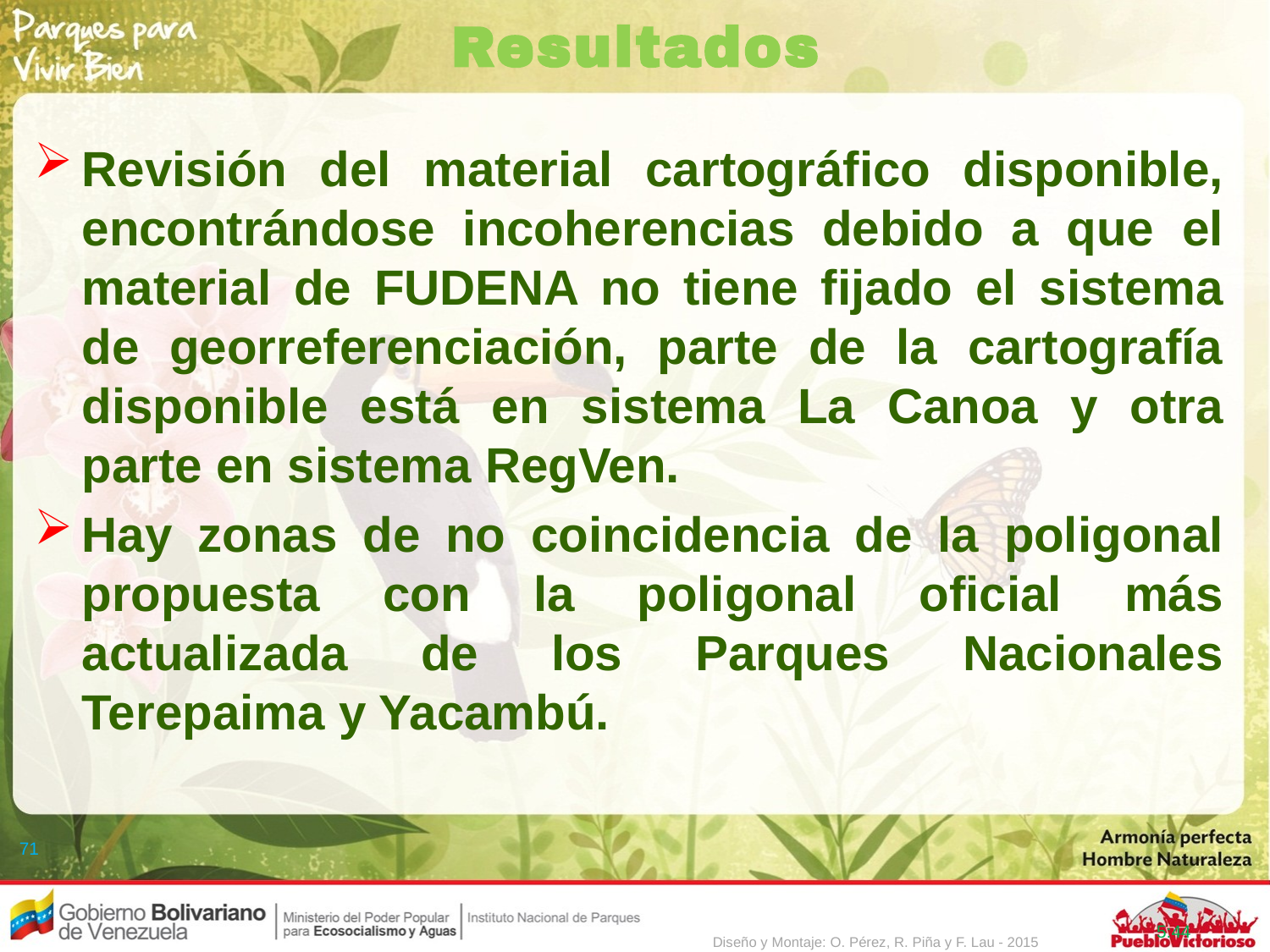

Resultados
Revisión del material cartográfico disponible, encontrándose incoherencias debido a que el material de FUDENA no tiene fijado el sistema de georreferenciación, parte de la cartografía disponible está en sistema La Canoa y otra parte en sistema RegVen.
Hay zonas de no coincidencia de la poligonal propuesta con la poligonal oficial más actualizada de los Parques Nacionales Terepaima y Yacambú.
71
5:44
Diseño y Montaje: O. Pérez, R. Piña y F. Lau - 2015